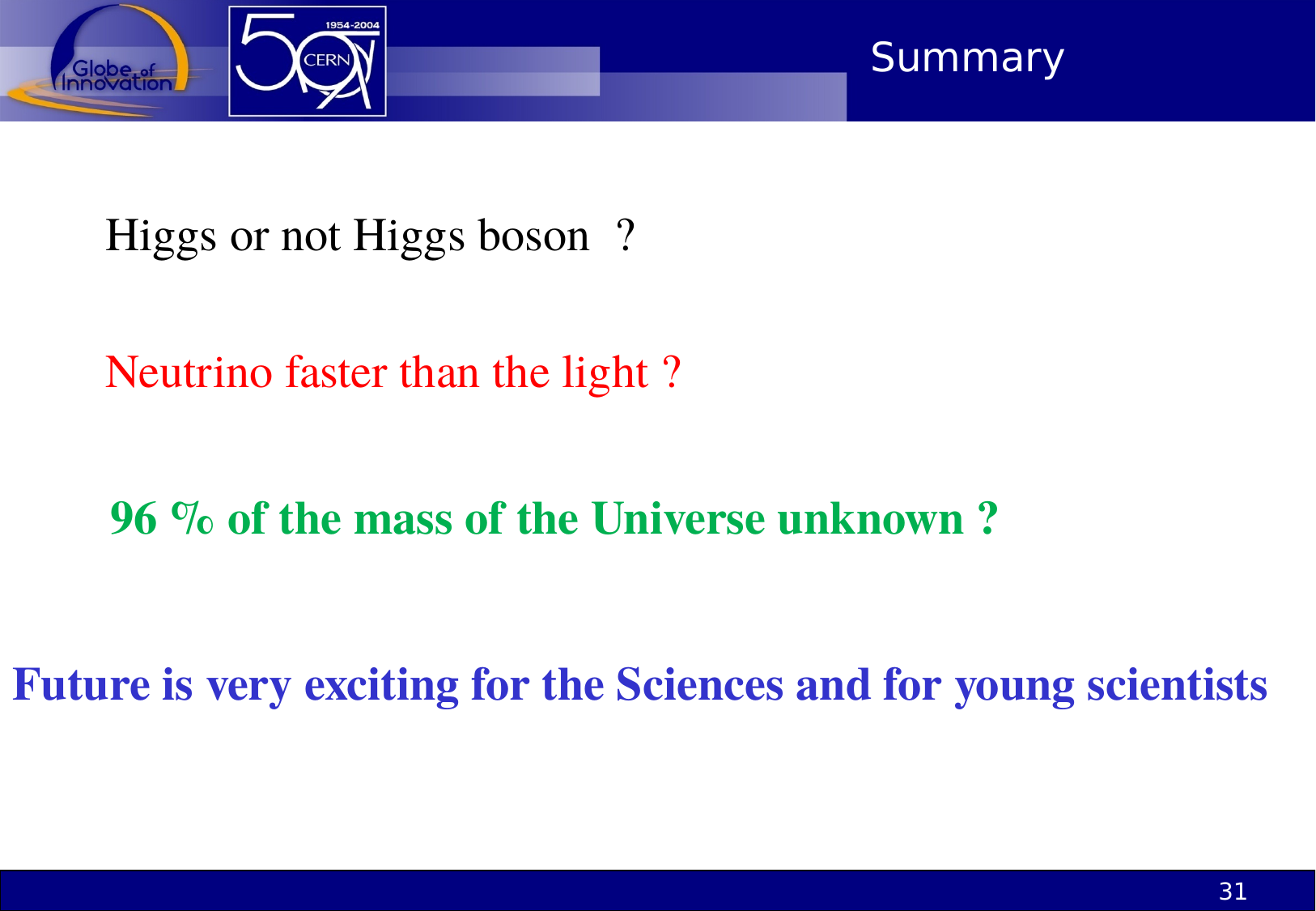

Summary
Higgs or not Higgs boson  ?
Neutrino faster than the light ?
96 % of the mass of the Universe unknown ?
Future is very exciting for the Sciences and for young scientists
31